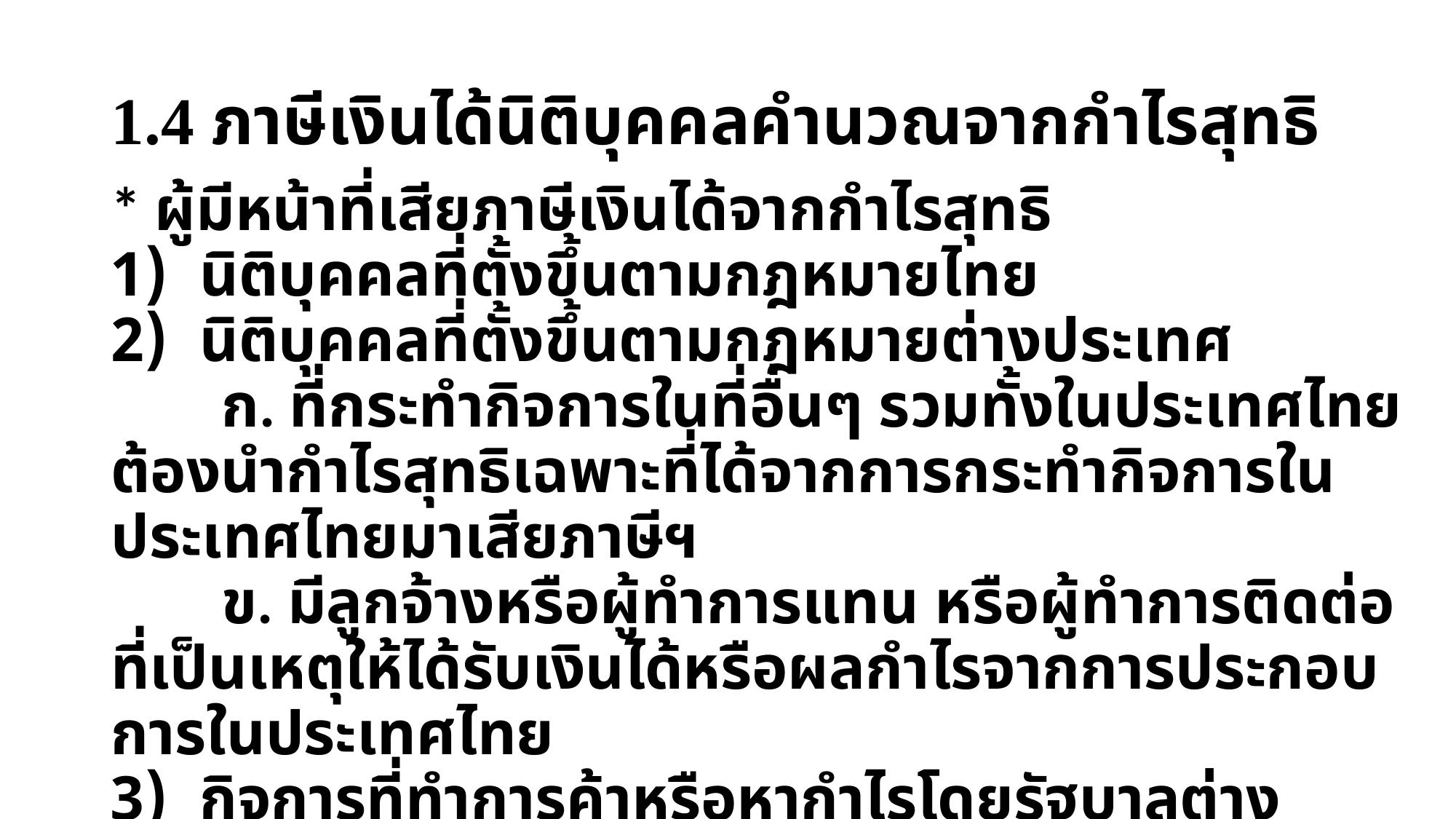

# 1.4 ภาษีเงินได้นิติบุคคลคำนวณจากกำไรสุทธิ
* ผู้มีหน้าที่เสียภาษีเงินได้จากกำไรสุทธิ
นิติบุคคลที่ตั้งขึ้นตามกฎหมายไทย
นิติบุคคลที่ตั้งขึ้นตามกฎหมายต่างประเทศ
       ก. ที่กระทำกิจการในที่อื่นๆ รวมทั้งในประเทศไทย ต้องนำกำไรสุทธิเฉพาะที่ได้จากการกระทำกิจการในประเทศไทยมาเสียภาษีฯ
       ข. มีลูกจ้างหรือผู้ทำการแทน หรือผู้ทำการติดต่อ  ที่เป็นเหตุให้ได้รับเงินได้หรือผลกำไรจากการประกอบการในประเทศไทย
กิจการที่ทำการค้าหรือหากำไรโดยรัฐบาลต่างประเทศ
กิจการร่วมค้า